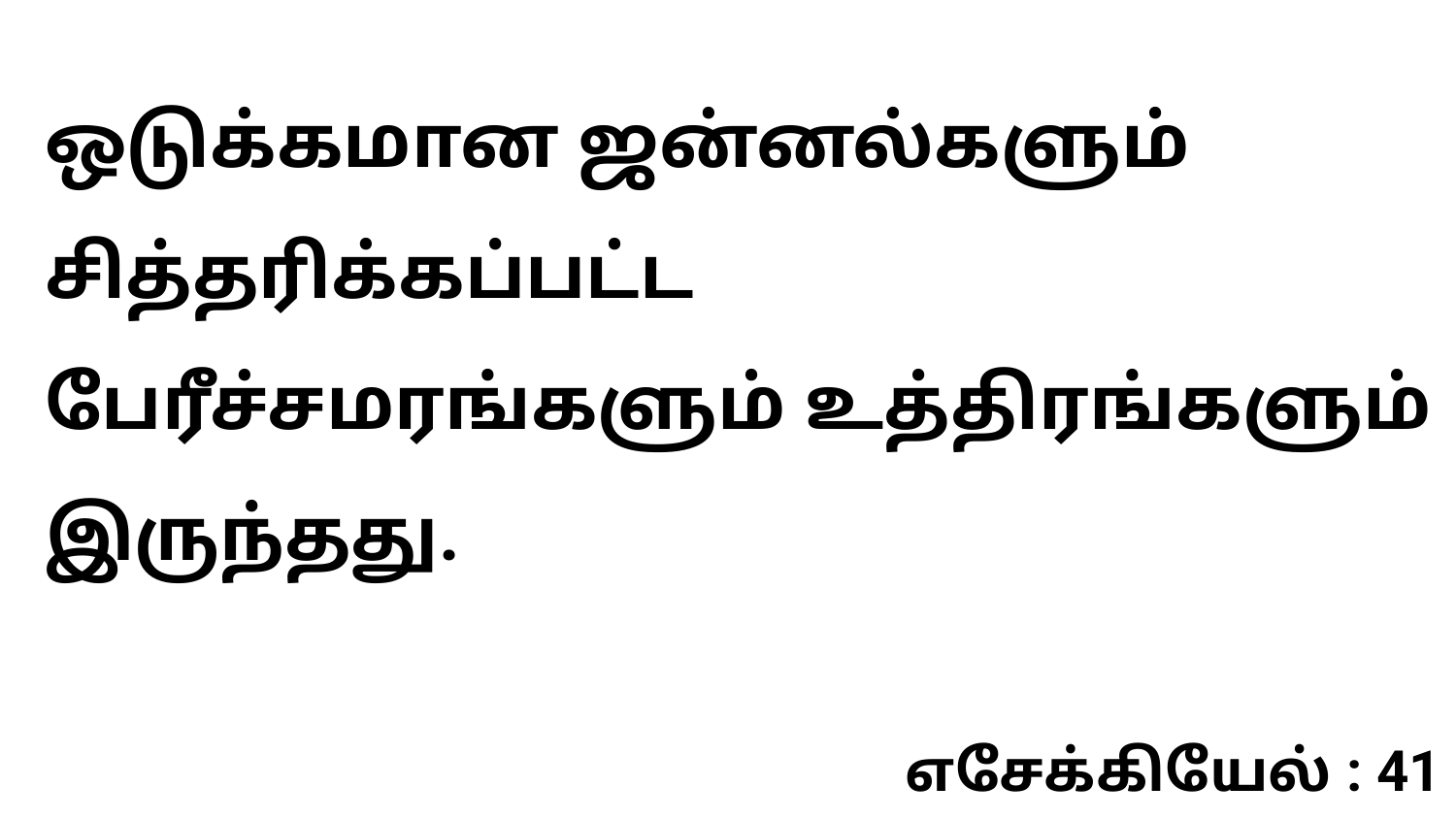

ஒடுக்கமான ஜன்னல்களும் சித்தரிக்கப்பட்ட பேரீச்சமரங்களும் உத்திரங்களும் இருந்தது.
எசேக்கியேல் : 41